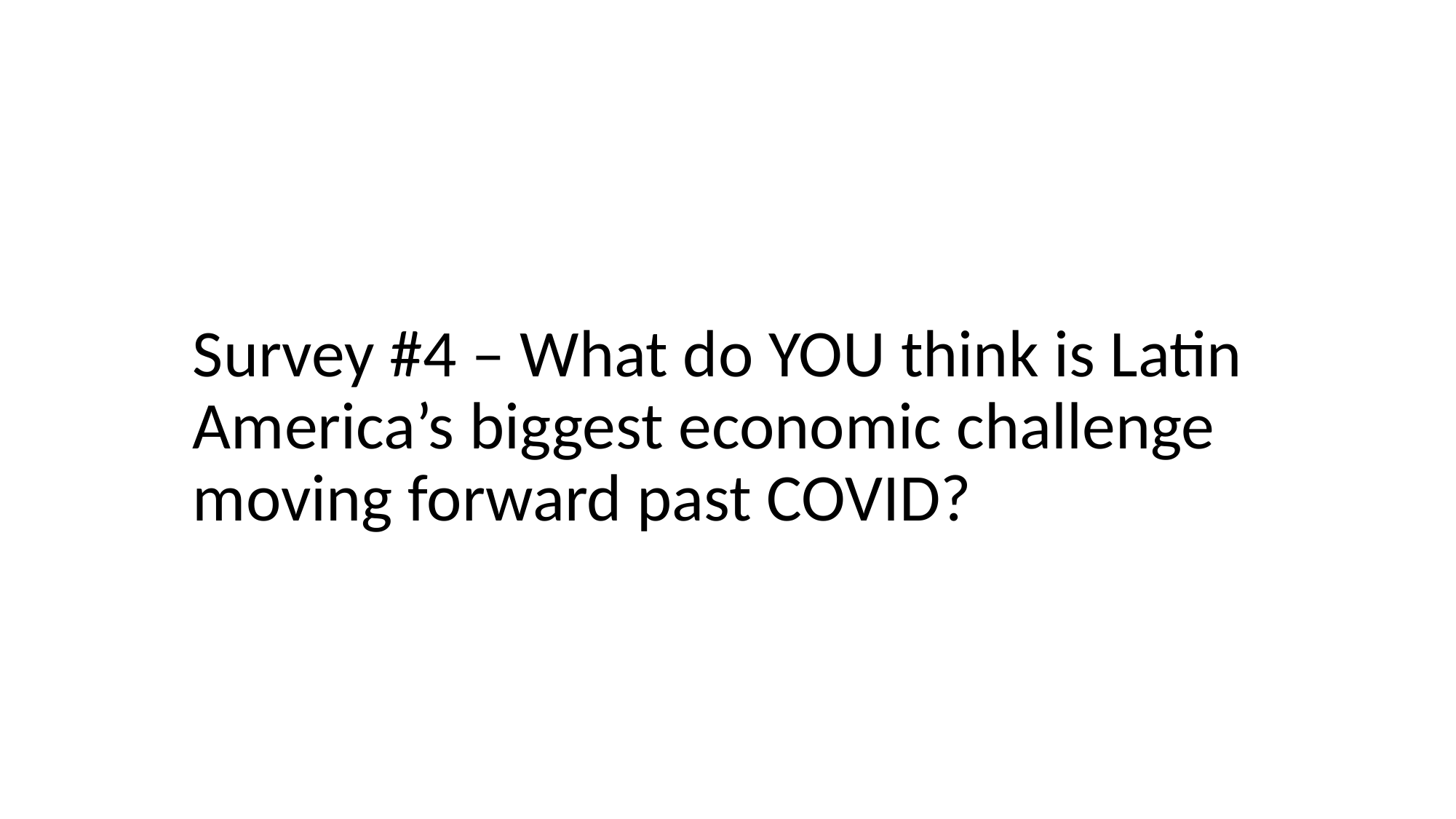

# Survey #4 – What do YOU think is Latin America’s biggest economic challenge moving forward past COVID?